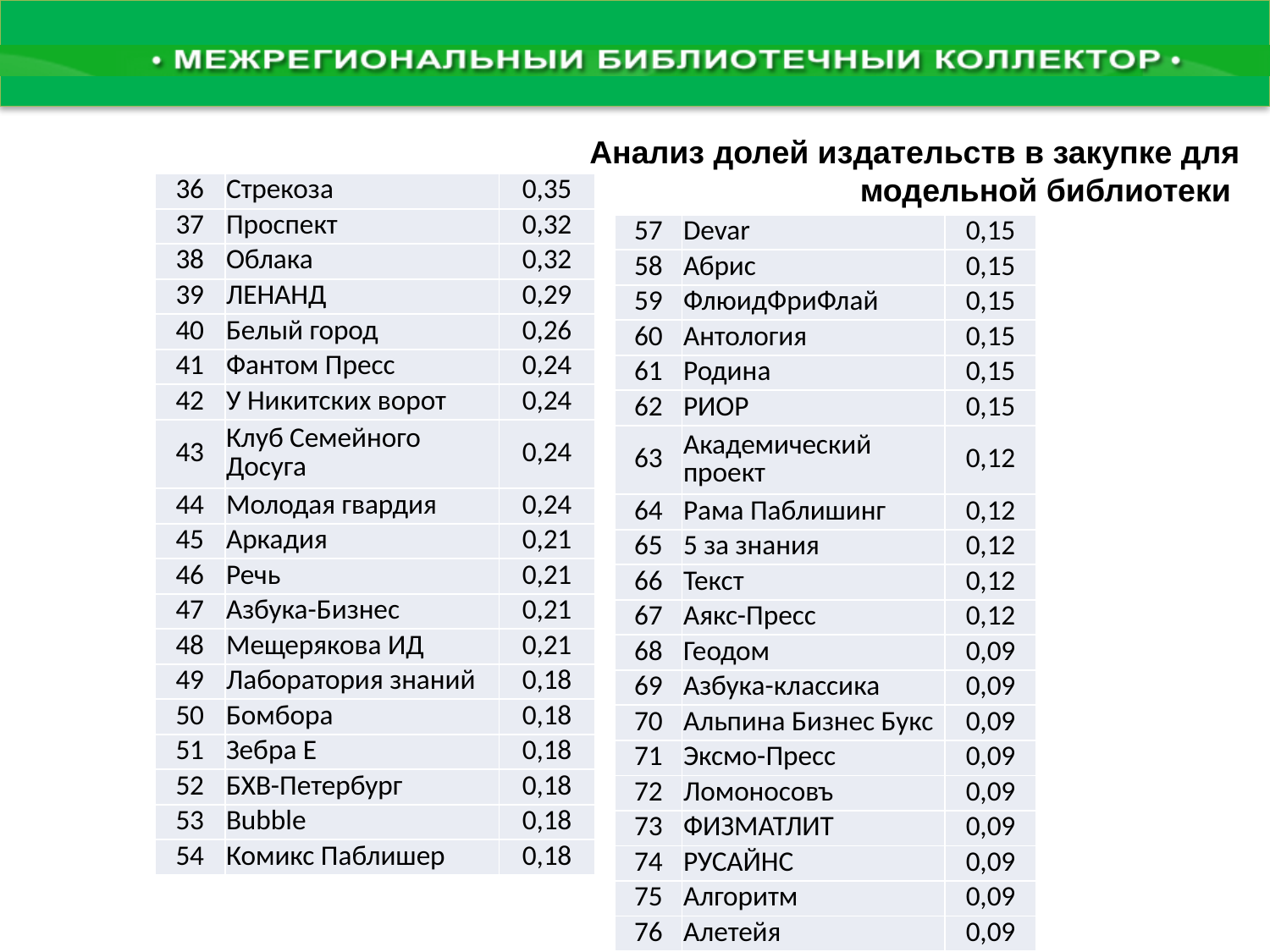

Анализ долей издательств в закупке для модельной библиотеки
| 36 | Стрекоза | 0,35 |
| --- | --- | --- |
| 37 | Проспект | 0,32 |
| 38 | Облака | 0,32 |
| 39 | ЛЕНАНД | 0,29 |
| 40 | Белый город | 0,26 |
| 41 | Фантом Пресс | 0,24 |
| 42 | У Никитских ворот | 0,24 |
| 43 | Клуб Семейного Досуга | 0,24 |
| 44 | Молодая гвардия | 0,24 |
| 45 | Аркадия | 0,21 |
| 46 | Речь | 0,21 |
| 47 | Азбука-Бизнес | 0,21 |
| 48 | Мещерякова ИД | 0,21 |
| 49 | Лаборатория знаний | 0,18 |
| 50 | Бомбора | 0,18 |
| 51 | Зебра Е | 0,18 |
| 52 | БХВ-Петербург | 0,18 |
| 53 | Bubble | 0,18 |
| 54 | Комикс Паблишер | 0,18 |
| 57 | Devar | 0,15 |
| --- | --- | --- |
| 58 | Абрис | 0,15 |
| 59 | ФлюидФриФлай | 0,15 |
| 60 | Антология | 0,15 |
| 61 | Родина | 0,15 |
| 62 | РИОР | 0,15 |
| 63 | Академический проект | 0,12 |
| 64 | Рама Паблишинг | 0,12 |
| 65 | 5 за знания | 0,12 |
| 66 | Текст | 0,12 |
| 67 | Аякс-Пресс | 0,12 |
| 68 | Геодом | 0,09 |
| 69 | Азбука-классика | 0,09 |
| 70 | Альпина Бизнес Букс | 0,09 |
| 71 | Эксмо-Пресс | 0,09 |
| 72 | Ломоносовъ | 0,09 |
| 73 | ФИЗМАТЛИТ | 0,09 |
| 74 | РУСАЙНС | 0,09 |
| 75 | Алгоритм | 0,09 |
| 76 | Алетейя | 0,09 |